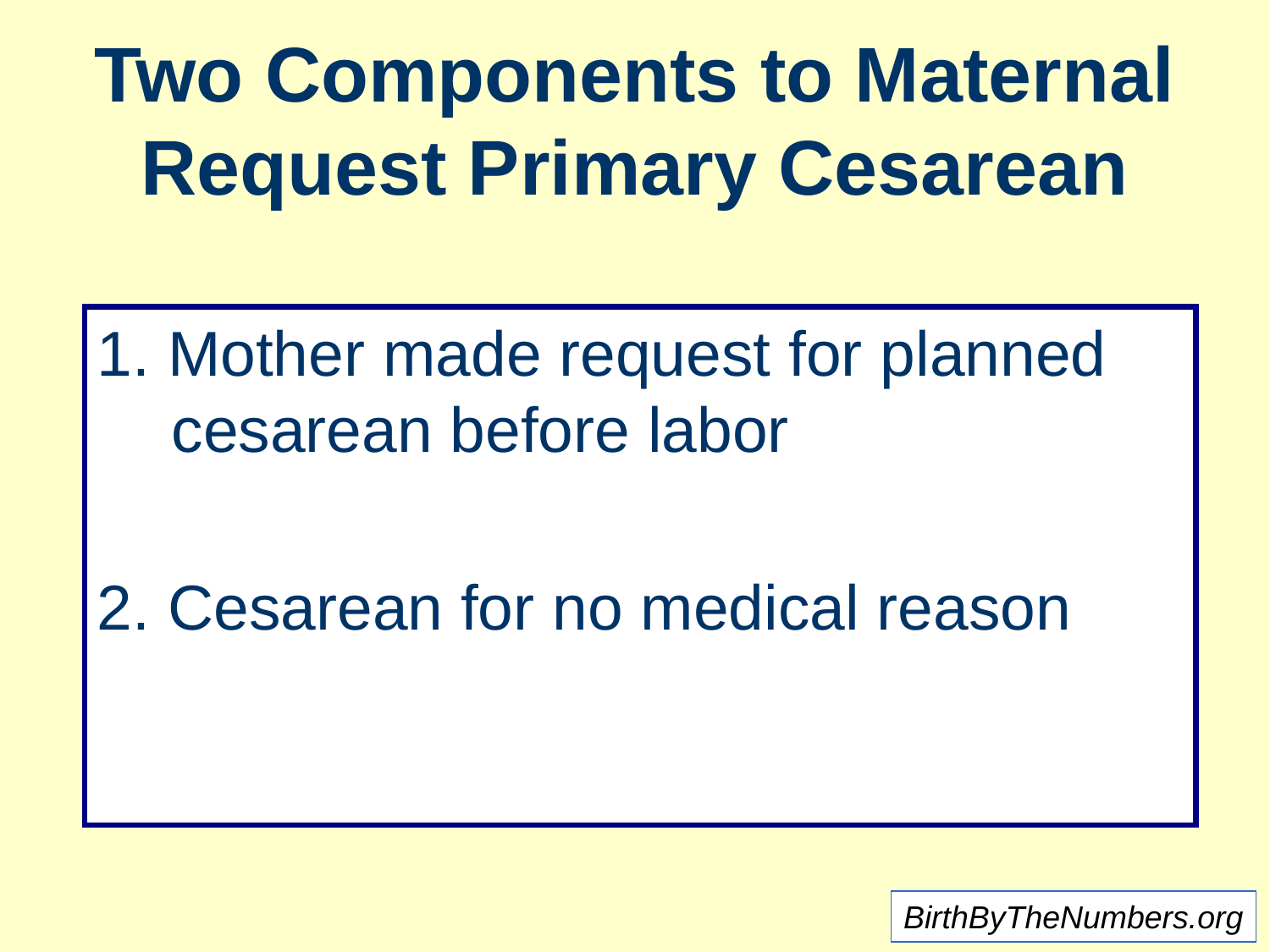

# Two Components to Maternal Request Primary Cesarean
1. Mother made request for planned cesarean before labor

2. Cesarean for no medical reason